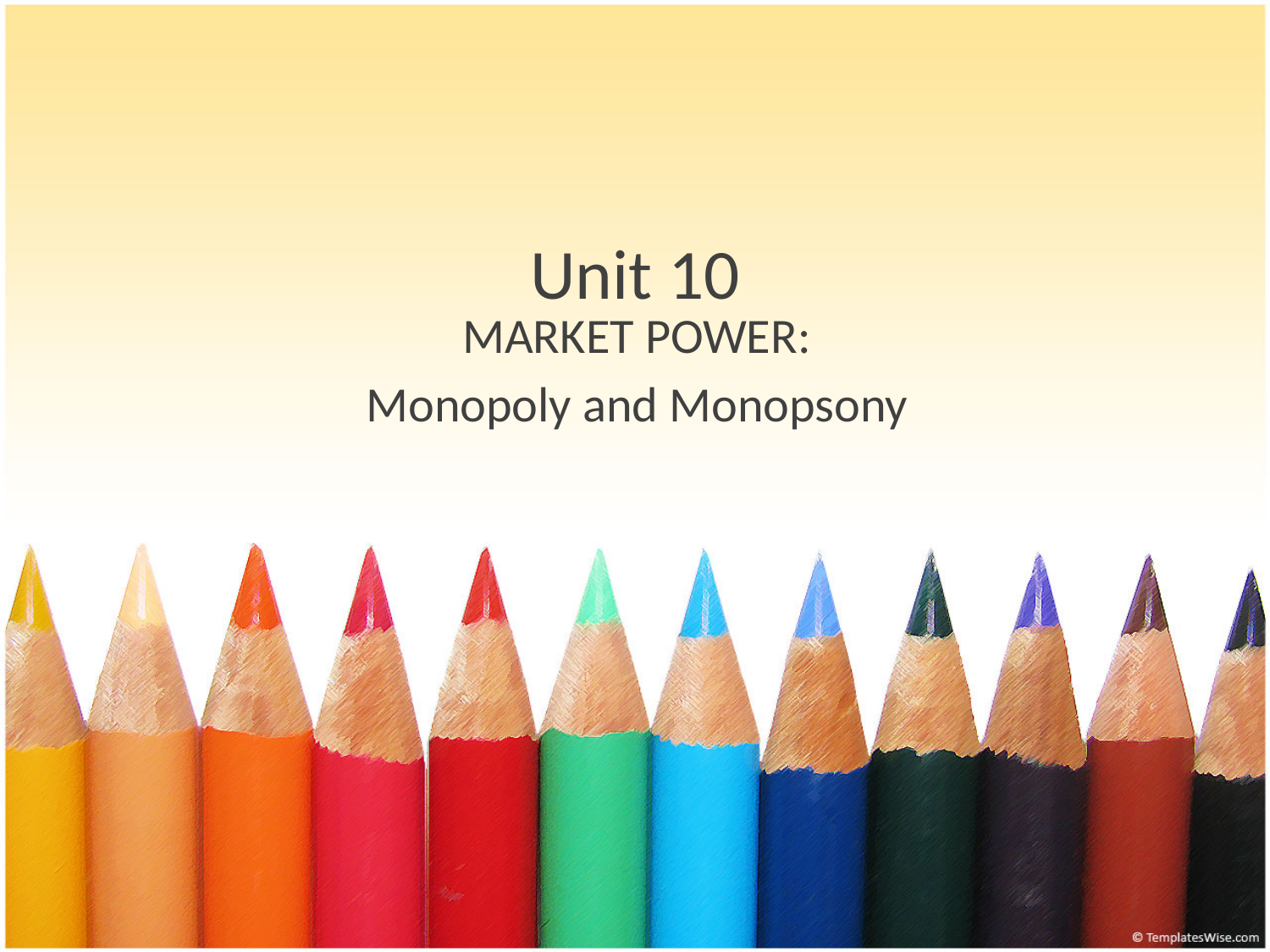

# Unit 10
MARKET POWER:
Monopoly and Monopsony